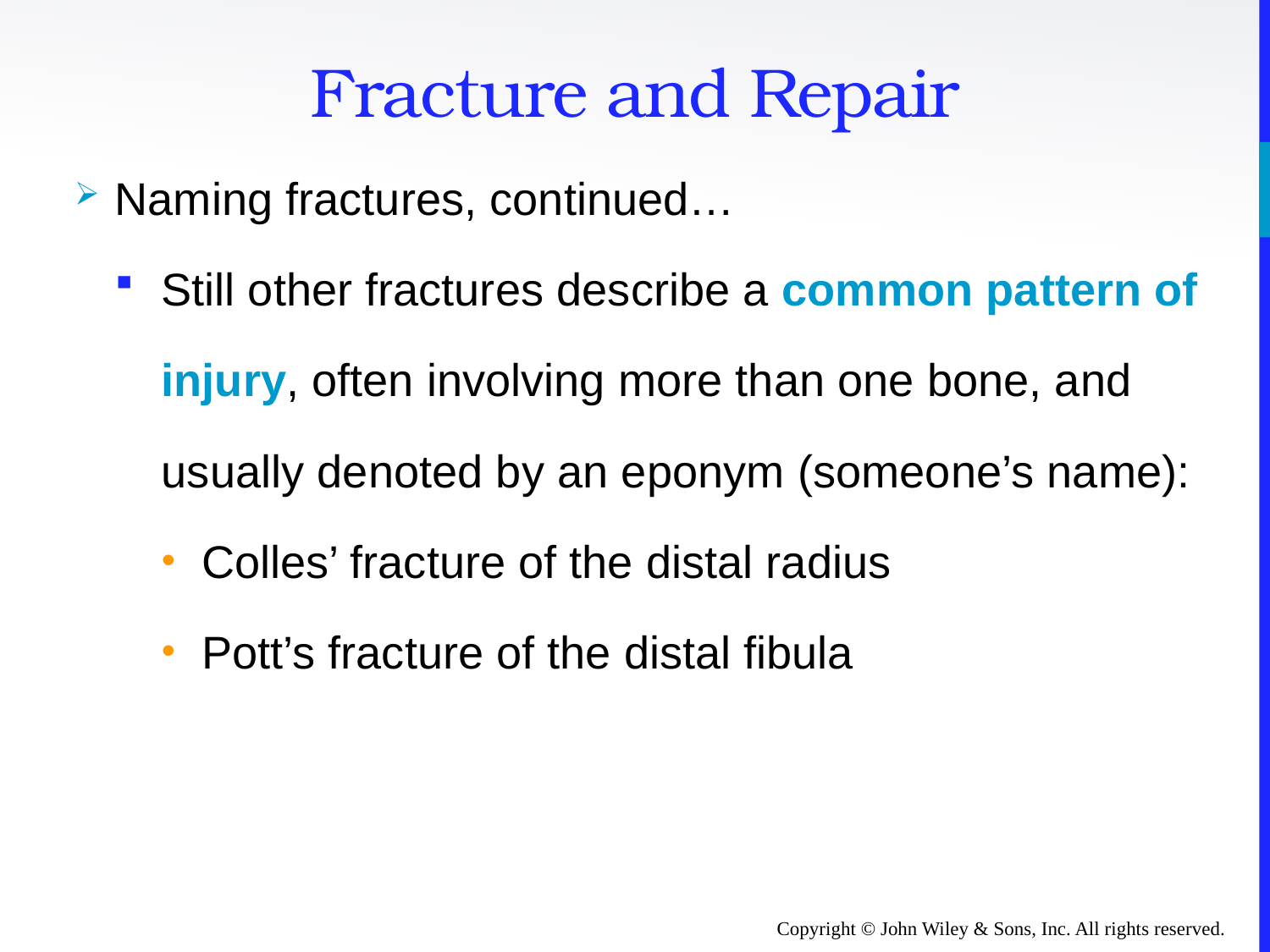

# Fracture and Repair
Naming fractures, continued…
Still other fractures describe a common pattern of injury, often involving more than one bone, and usually denoted by an eponym (someone’s name):
Colles’ fracture of the distal radius
Pott’s fracture of the distal fibula